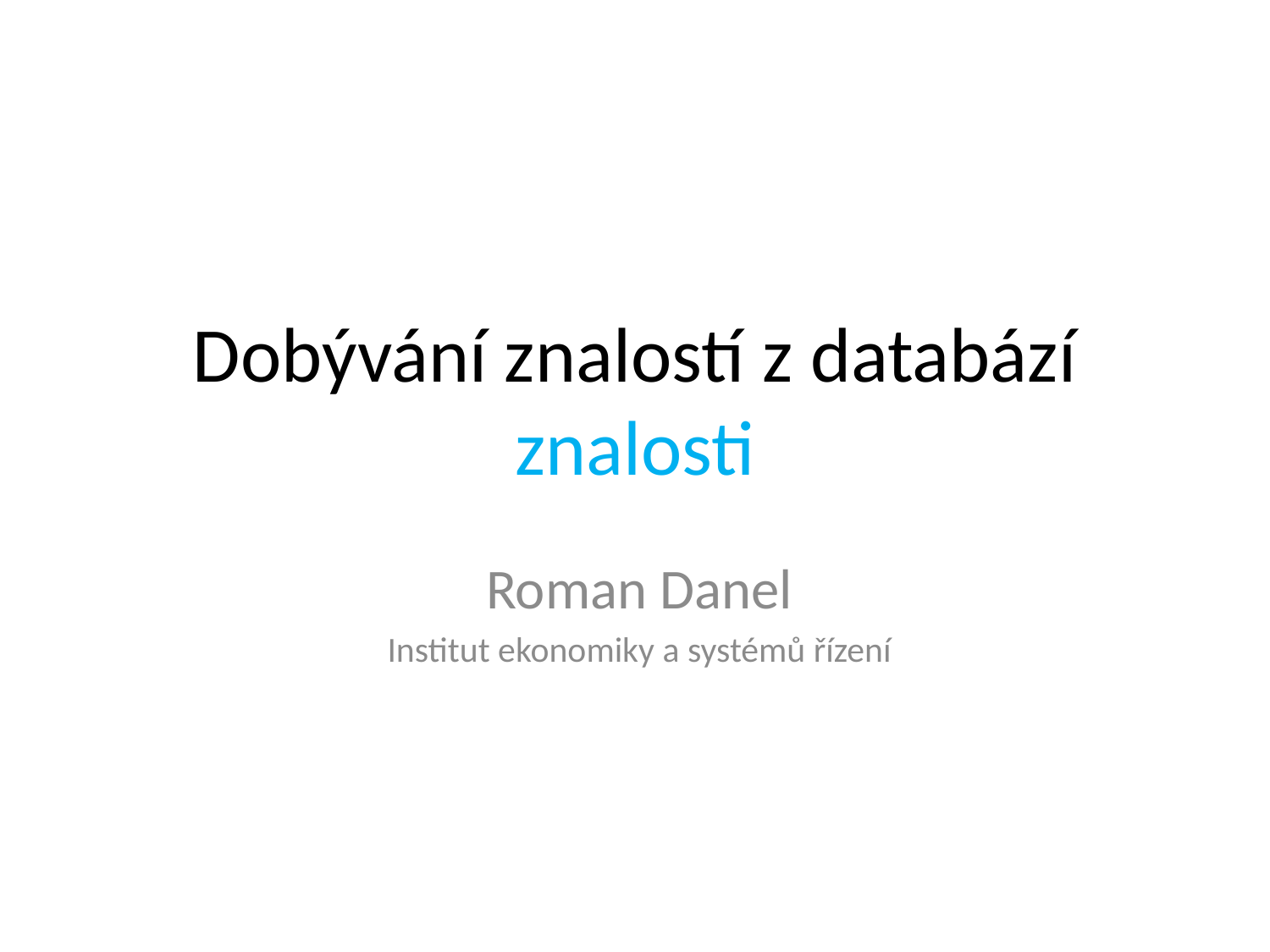

# Dobývání znalostí z databází znalosti
Roman Danel
Institut ekonomiky a systémů řízení